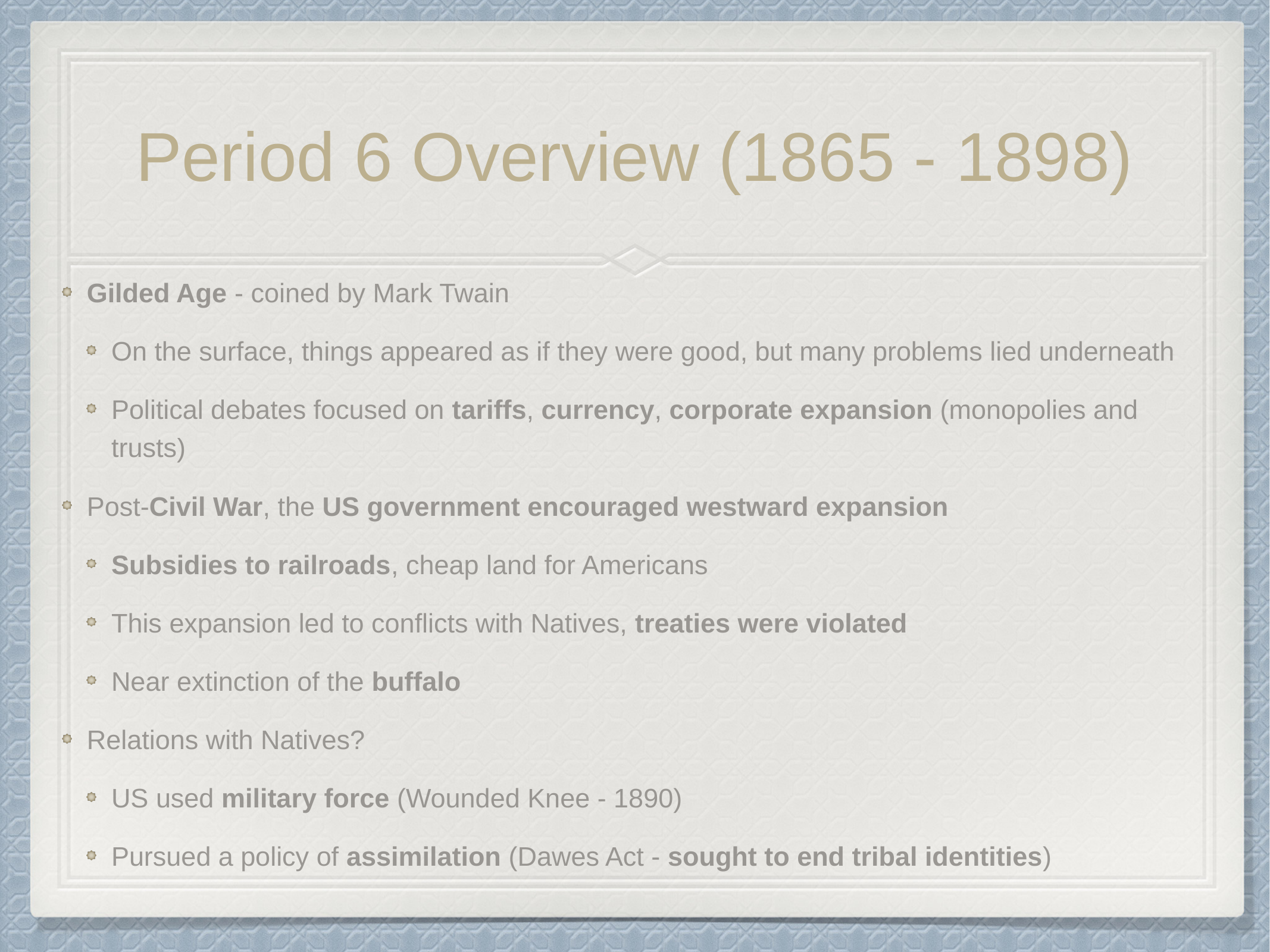

# Period 6 Overview (1865 - 1898)
Gilded Age - coined by Mark Twain
On the surface, things appeared as if they were good, but many problems lied underneath
Political debates focused on tariffs, currency, corporate expansion (monopolies and trusts)
Post-Civil War, the US government encouraged westward expansion
Subsidies to railroads, cheap land for Americans
This expansion led to conflicts with Natives, treaties were violated
Near extinction of the buffalo
Relations with Natives?
US used military force (Wounded Knee - 1890)
Pursued a policy of assimilation (Dawes Act - sought to end tribal identities)